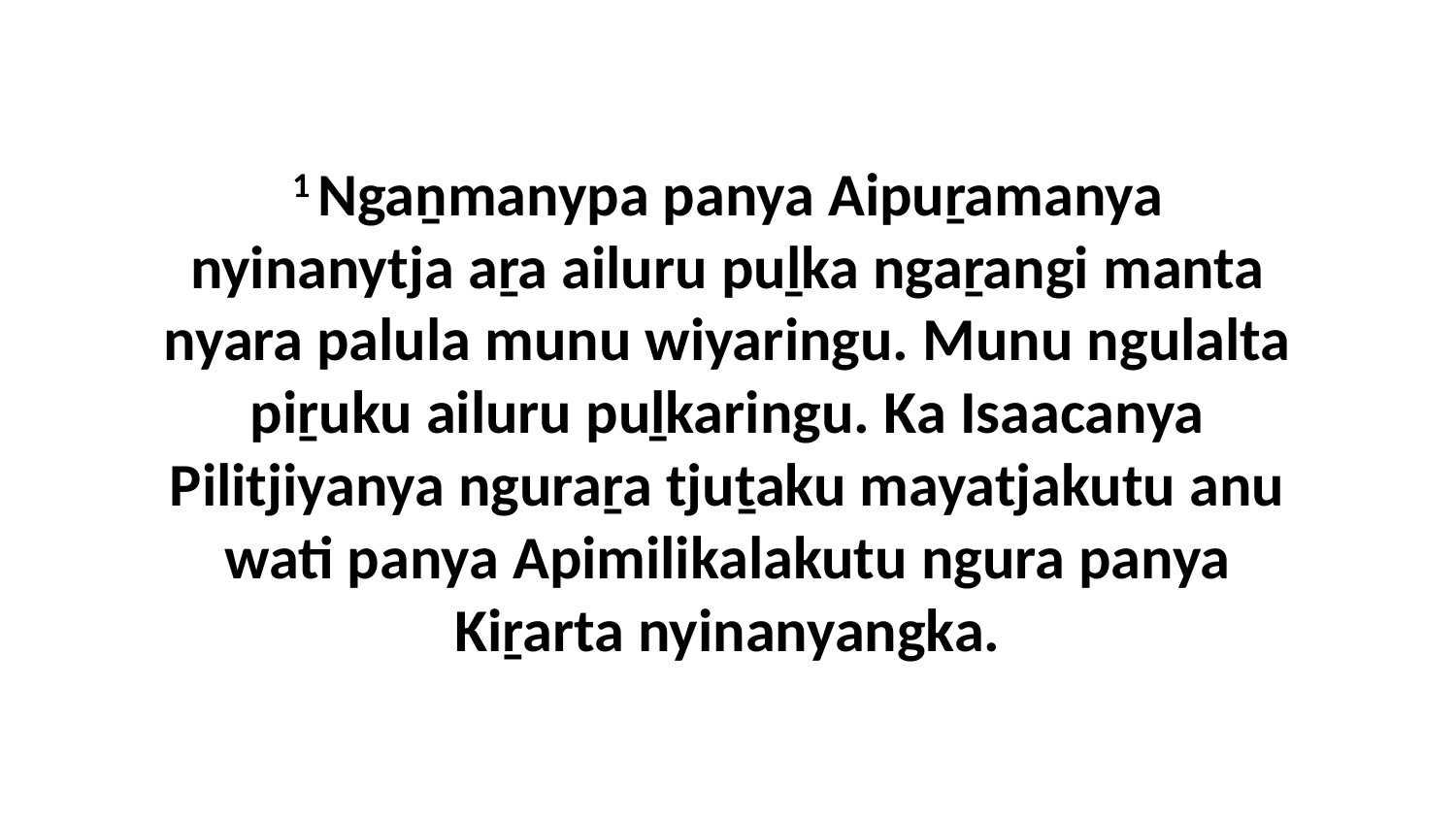

1 Ngaṉmanypa panya Aipuṟamanya nyinanytja aṟa ailuru puḻka ngaṟangi manta nyara palula munu wiyaringu. Munu ngulalta piṟuku ailuru puḻkaringu. Ka Isaacanya Pilitjiyanya nguraṟa tjuṯaku mayatjakutu anu wati panya Apimilikalakutu ngura panya Kiṟarta nyinanyangka.